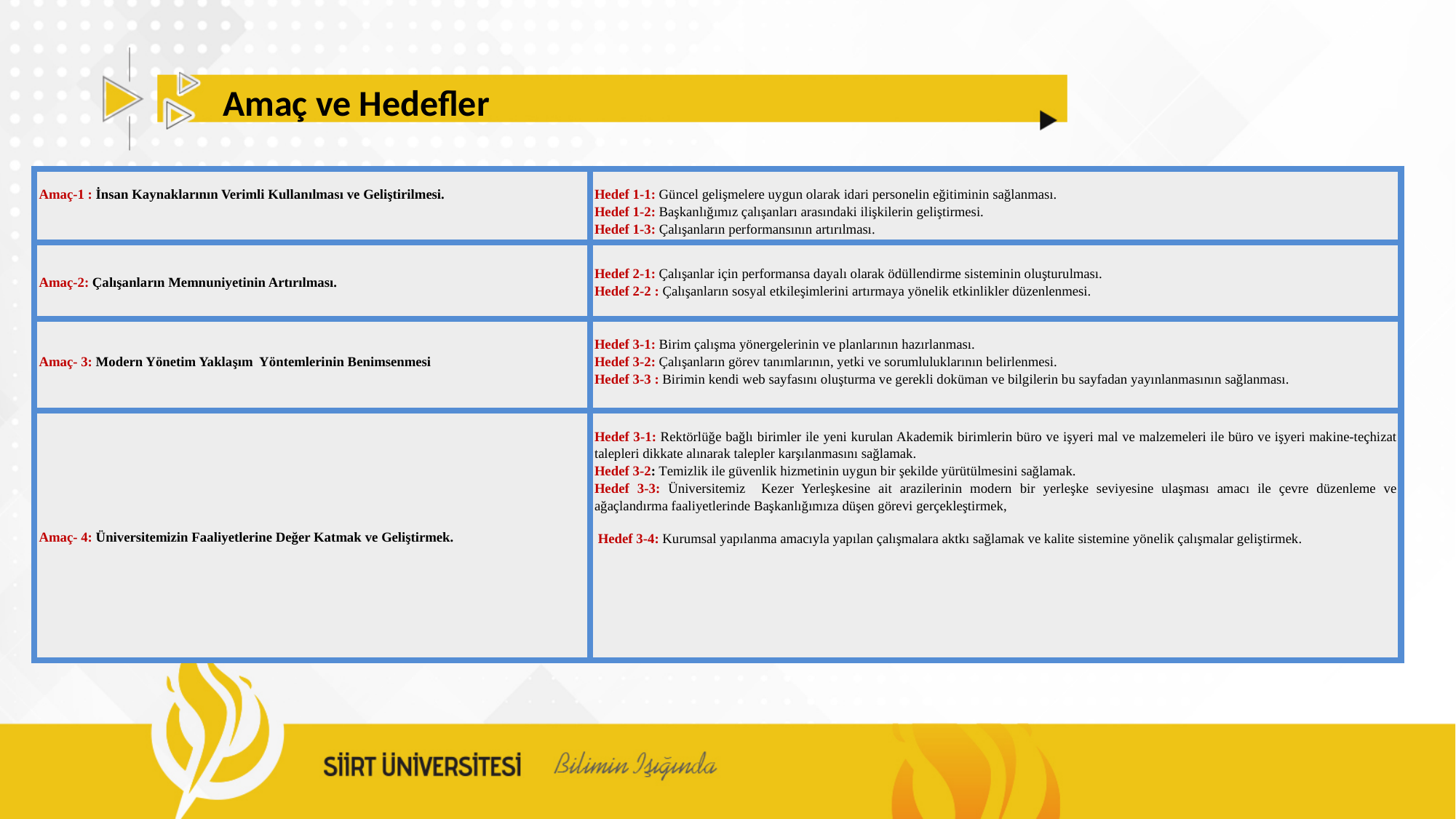

Amaç ve Hedefler
| Amaç-1 : İnsan Kaynaklarının Verimli Kullanılması ve Geliştirilmesi. | Hedef 1-1: Güncel gelişmelere uygun olarak idari personelin eğitiminin sağlanması. Hedef 1-2: Başkanlığımız çalışanları arasındaki ilişkilerin geliştirmesi. Hedef 1-3: Çalışanların performansının artırılması. |
| --- | --- |
| Amaç-2: Çalışanların Memnuniyetinin Artırılması. | Hedef 2-1: Çalışanlar için performansa dayalı olarak ödüllendirme sisteminin oluşturulması. Hedef 2-2 : Çalışanların sosyal etkileşimlerini artırmaya yönelik etkinlikler düzenlenmesi. |
| Amaç- 3: Modern Yönetim Yaklaşım Yöntemlerinin Benimsenmesi | Hedef 3-1: Birim çalışma yönergelerinin ve planlarının hazırlanması. Hedef 3-2: Çalışanların görev tanımlarının, yetki ve sorumluluklarının belirlenmesi. Hedef 3-3 : Birimin kendi web sayfasını oluşturma ve gerekli doküman ve bilgilerin bu sayfadan yayınlanmasının sağlanması. |
| Amaç- 4: Üniversitemizin Faaliyetlerine Değer Katmak ve Geliştirmek. | Hedef 3-1: Rektörlüğe bağlı birimler ile yeni kurulan Akademik birimlerin büro ve işyeri mal ve malzemeleri ile büro ve işyeri makine-teçhizat talepleri dikkate alınarak talepler karşılanmasını sağlamak. Hedef 3-2: Temizlik ile güvenlik hizmetinin uygun bir şekilde yürütülmesini sağlamak. Hedef 3-3: Üniversitemiz Kezer Yerleşkesine ait arazilerinin modern bir yerleşke seviyesine ulaşması amacı ile çevre düzenleme ve ağaçlandırma faaliyetlerinde Başkanlığımıza düşen görevi gerçekleştirmek, Hedef 3-4: Kurumsal yapılanma amacıyla yapılan çalışmalara aktkı sağlamak ve kalite sistemine yönelik çalışmalar geliştirmek. |